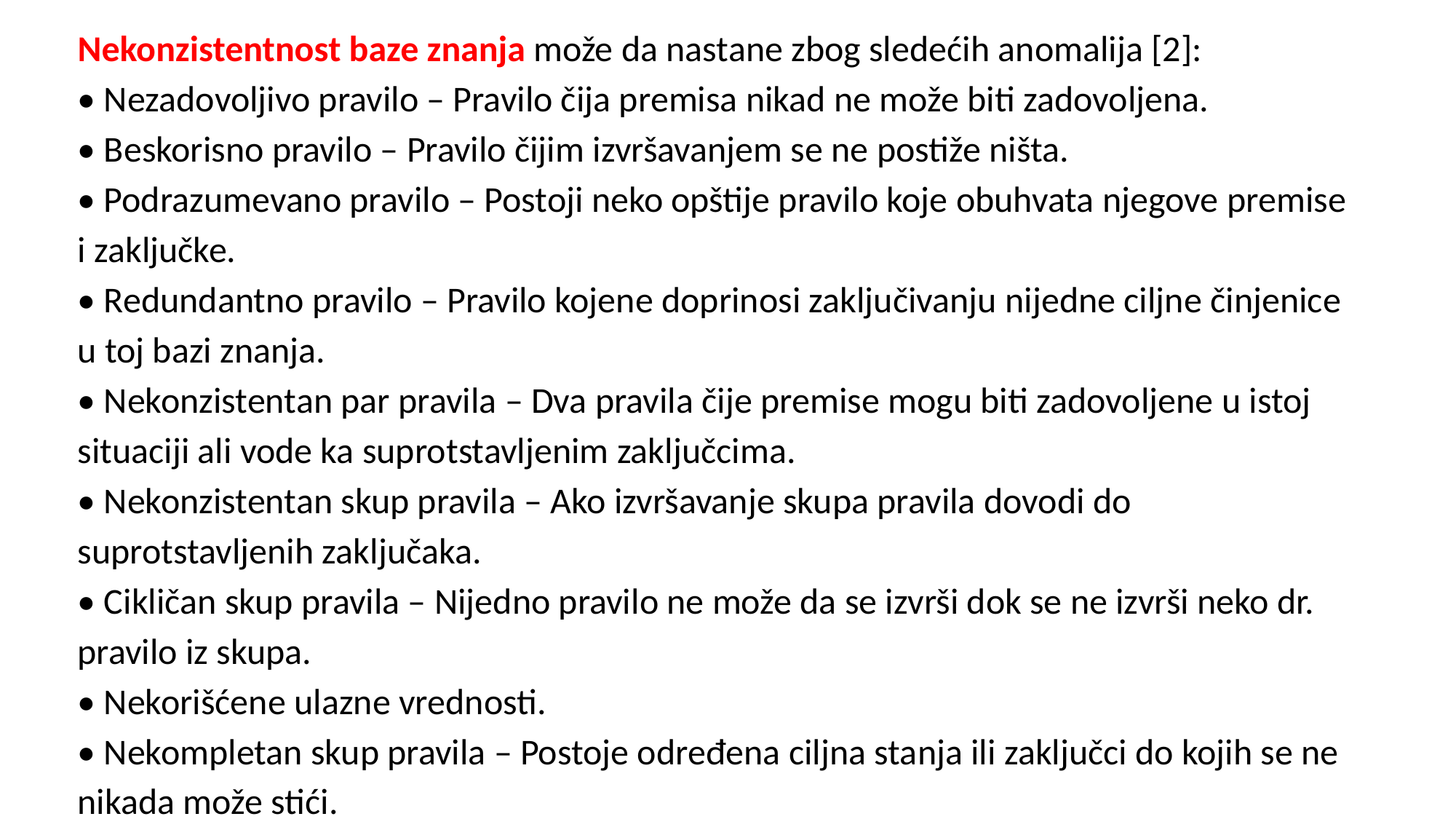

Nekonzistentnost baze znanja može da nastane zbog sledećih anomalija [2]:
• Nezadovoljivo pravilo – Pravilo čija premisa nikad ne može biti zadovoljena.
• Beskorisno pravilo – Pravilo čijim izvršavanjem se ne postiže ništa.
• Podrazumevano pravilo – Postoji neko opštije pravilo koje obuhvata njegove premise i zaključke.
• Redundantno pravilo – Pravilo kojene doprinosi zaključivanju nijedne ciljne činjenice u toj bazi znanja.
• Nekonzistentan par pravila – Dva pravila čije premise mogu biti zadovoljene u istoj situaciji ali vode ka suprotstavljenim zaključcima.
• Nekonzistentan skup pravila – Ako izvršavanje skupa pravila dovodi do suprotstavljenih zaključaka.
• Cikličan skup pravila – Nijedno pravilo ne može da se izvrši dok se ne izvrši neko dr. pravilo iz skupa.
• Nekorišćene ulazne vrednosti.
• Nekompletan skup pravila – Postoje određena ciljna stanja ili zaključci do kojih se ne nikada može stići.